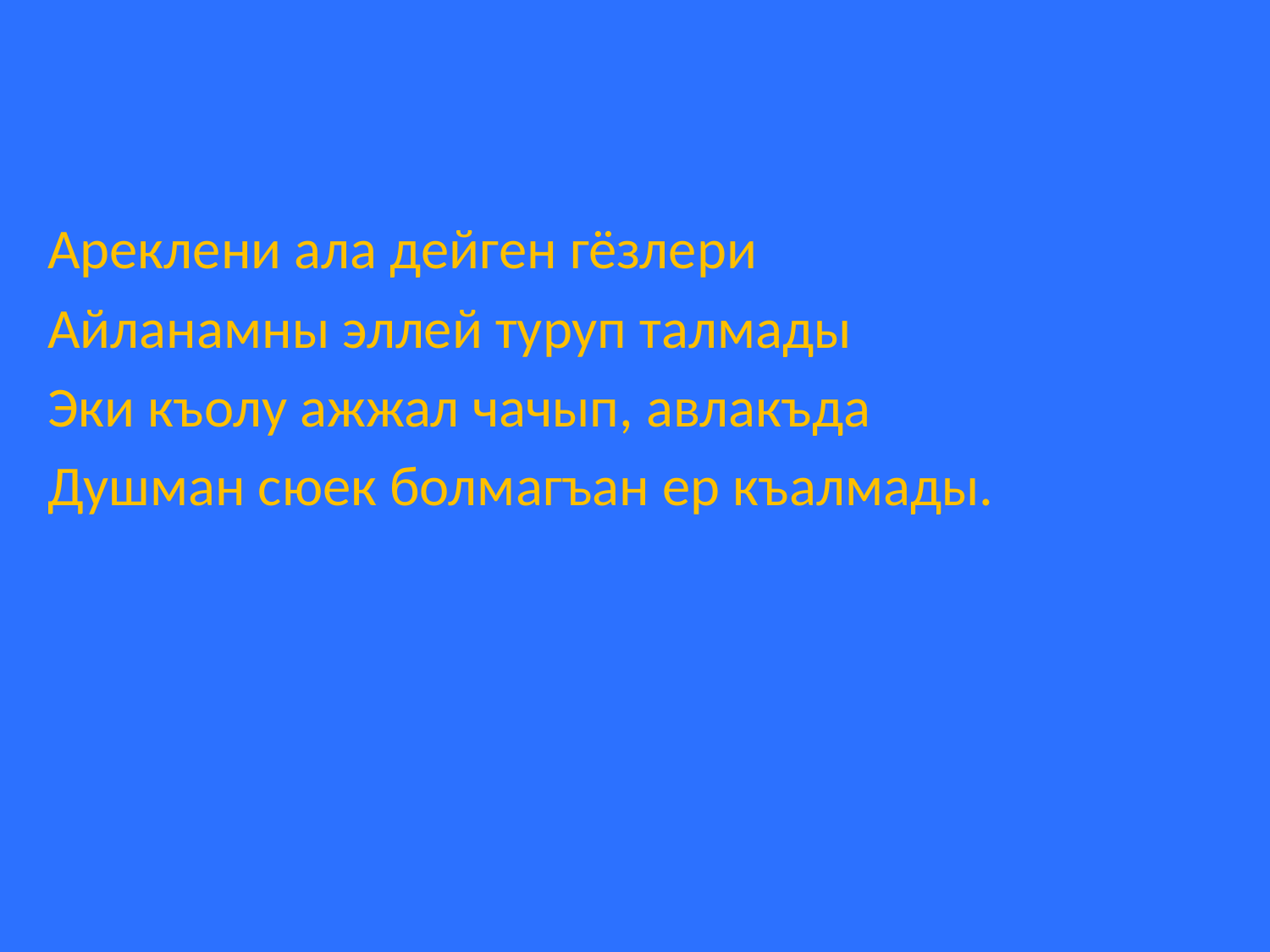

Ареклени ала дейген гёзлери
Айланамны эллей туруп талмады
Эки къолу ажжал чачып, авлакъда
Душман сюек болмагъан ер къалмады.